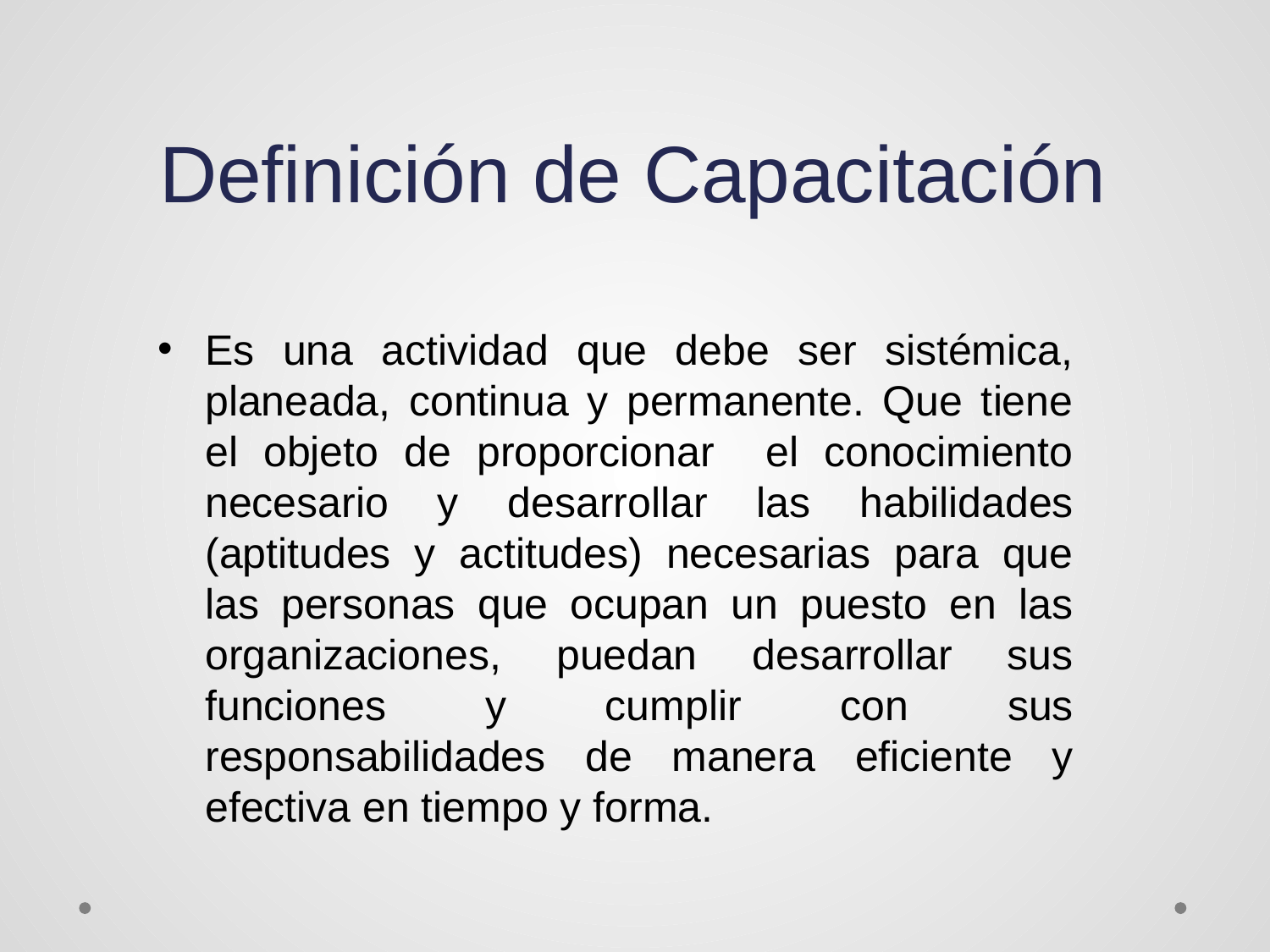

# Definición de Capacitación
Es una actividad que debe ser sistémica, planeada, continua y permanente. Que tiene el objeto de proporcionar  el conocimiento necesario y desarrollar las habilidades (aptitudes y actitudes) necesarias para que las personas que ocupan un puesto en las organizaciones, puedan desarrollar sus funciones y cumplir con sus responsabilidades de manera eficiente y efectiva en tiempo y forma.